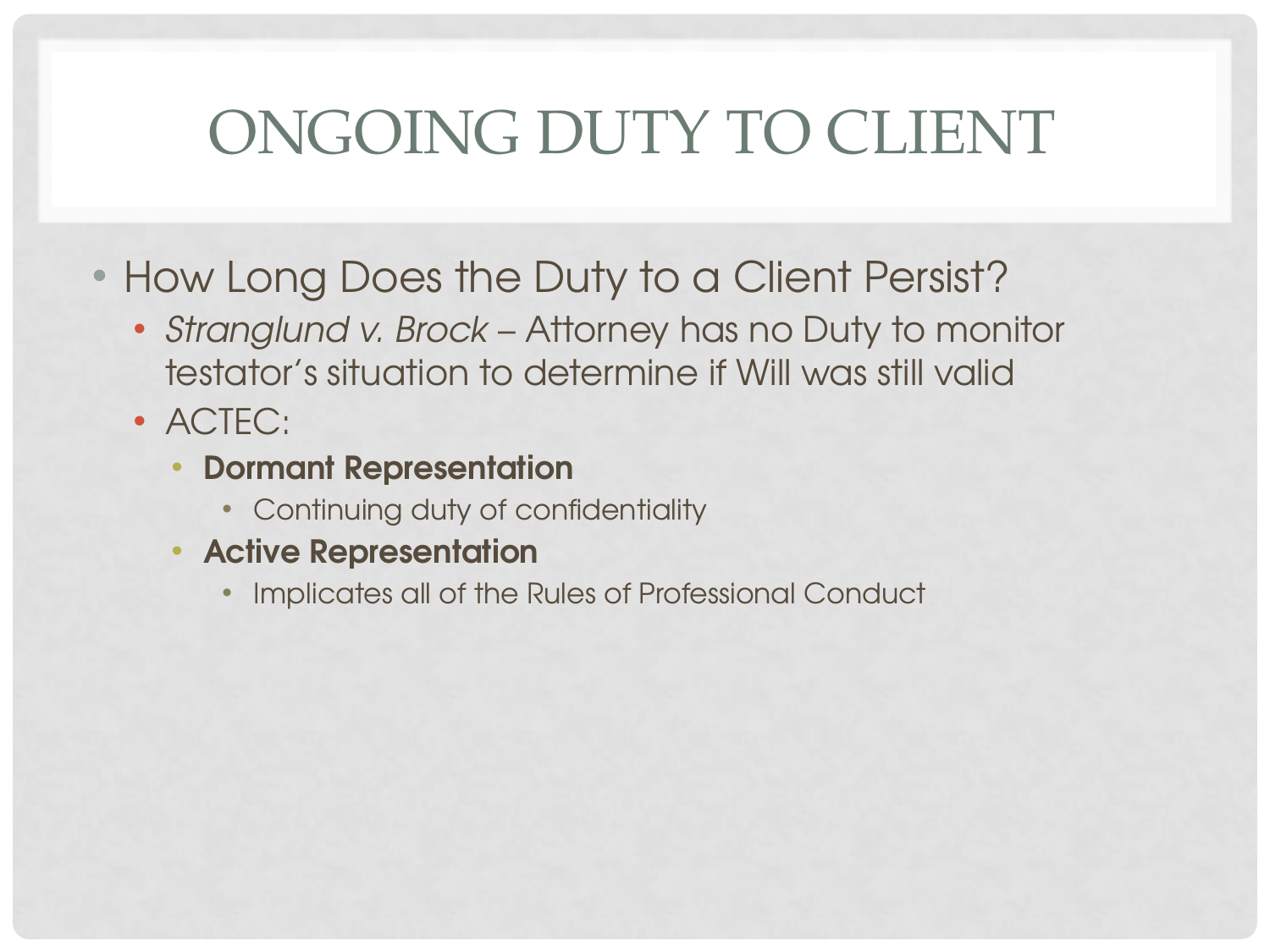

# Ongoing duty to client
How Long Does the Duty to a Client Persist?
Stranglund v. Brock – Attorney has no Duty to monitor testator’s situation to determine if Will was still valid
ACTEC:
Dormant Representation
Continuing duty of confidentiality
Active Representation
Implicates all of the Rules of Professional Conduct